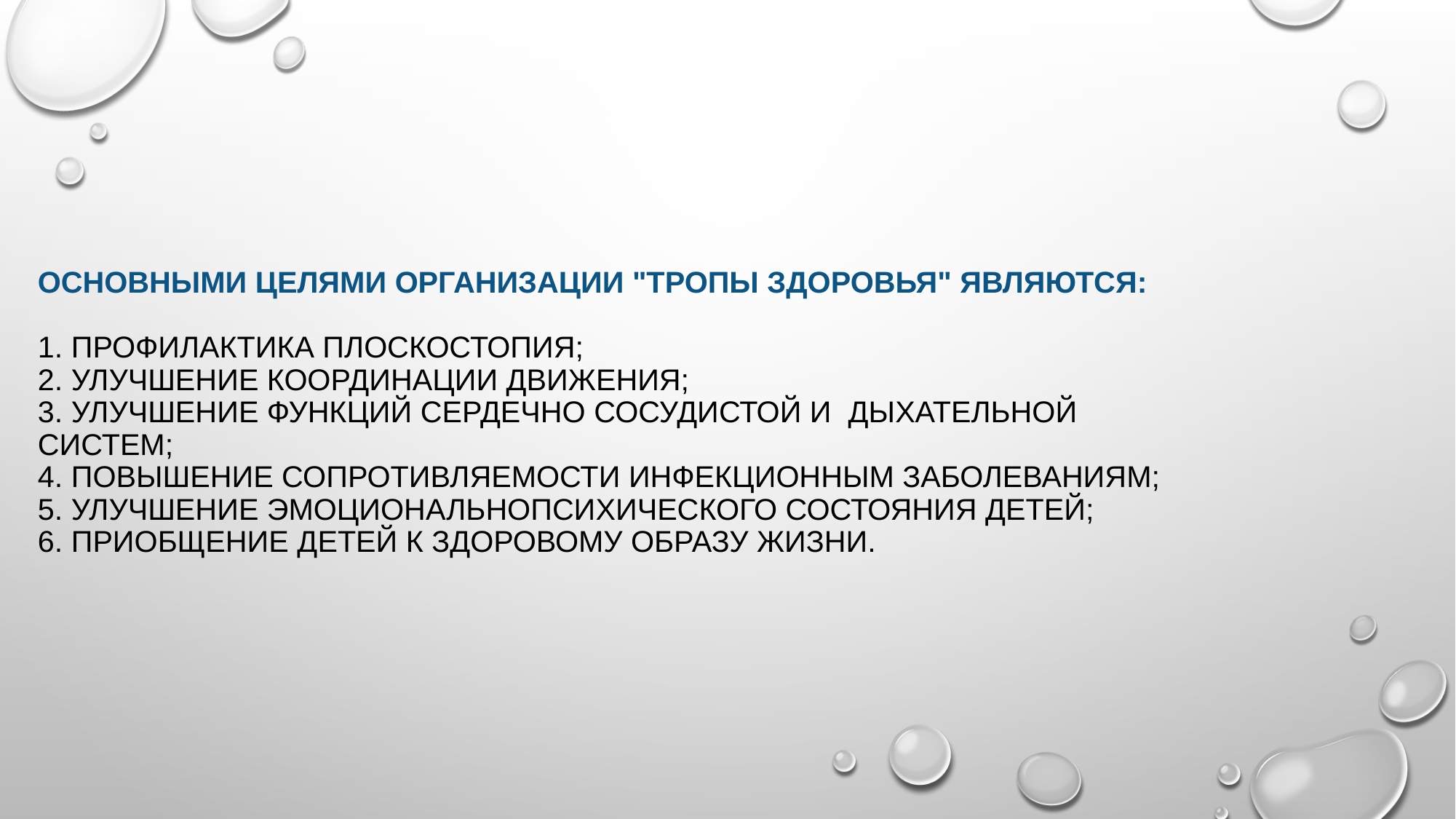

# Основными целями организации "Тропы здоровья" являются: 1. профилактика плоскостопия; 2. улучшение координации движения; 3. улучшение функций сердечно­ сосудистой и  дыхательной систем; 4. повышение сопротивляемости инфекционным заболеваниям; 5. улучшение эмоционально­психического состояния детей; 6. приобщение детей к здоровому образу жизни.